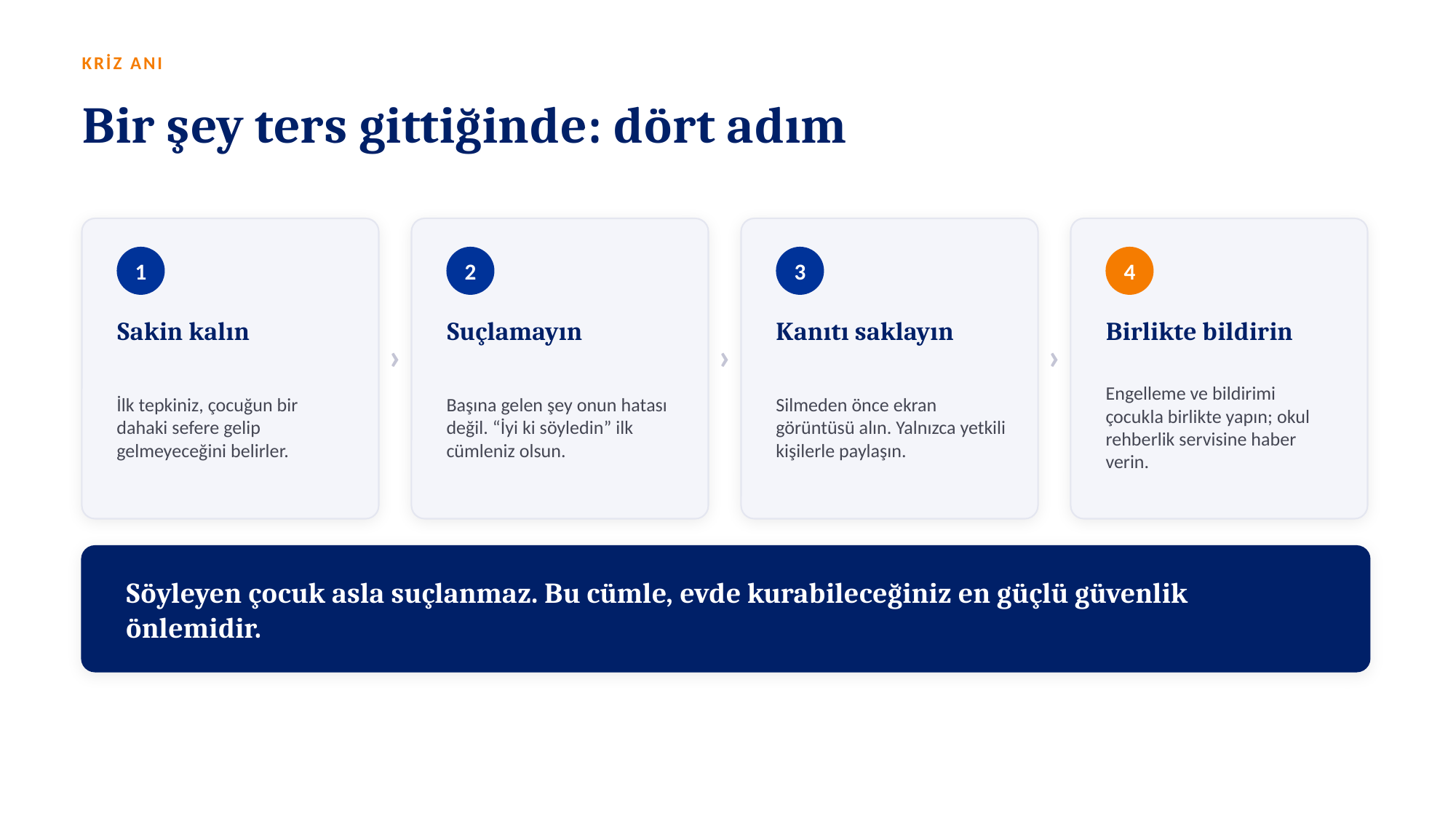

KRİZ ANI
Bir şey ters gittiğinde: dört adım

1

2

3

4
Sakin kalın
Suçlamayın
Kanıtı saklayın
Birlikte bildirin
›
›
›
İlk tepkiniz, çocuğun bir dahaki sefere gelip gelmeyeceğini belirler.
Başına gelen şey onun hatası değil. “İyi ki söyledin” ilk cümleniz olsun.
Silmeden önce ekran görüntüsü alın. Yalnızca yetkili kişilerle paylaşın.
Engelleme ve bildirimi çocukla birlikte yapın; okul rehberlik servisine haber verin.

Söyleyen çocuk asla suçlanmaz. Bu cümle, evde kurabileceğiniz en güçlü güvenlik önlemidir.